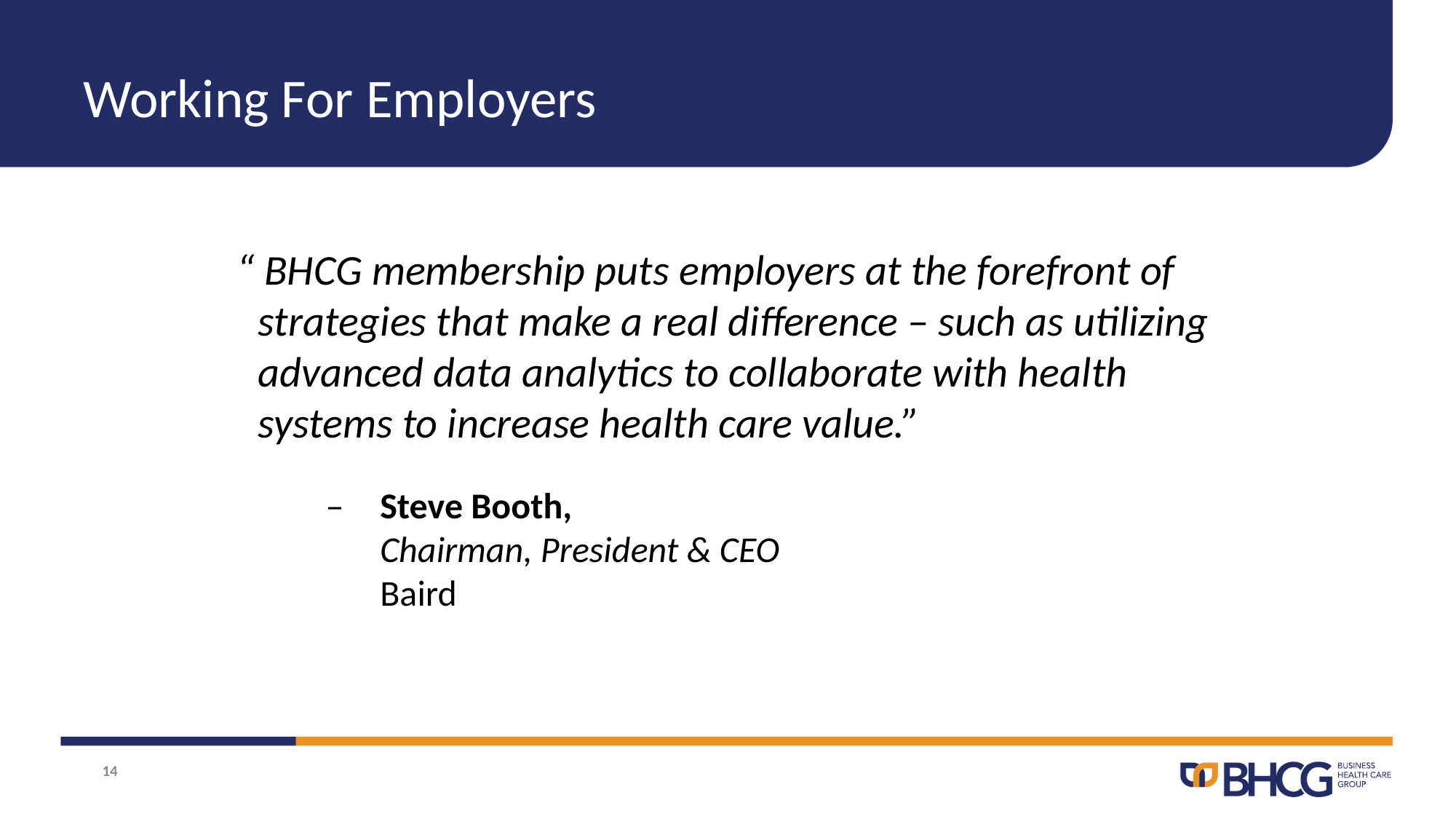

# Working For Employers
“ BHCG membership puts employers at the forefront of strategies that make a real difference – such as utilizing advanced data analytics to collaborate with health systems to increase health care value.”

– 	Steve Booth,
	Chairman, President & CEO
	Baird
14